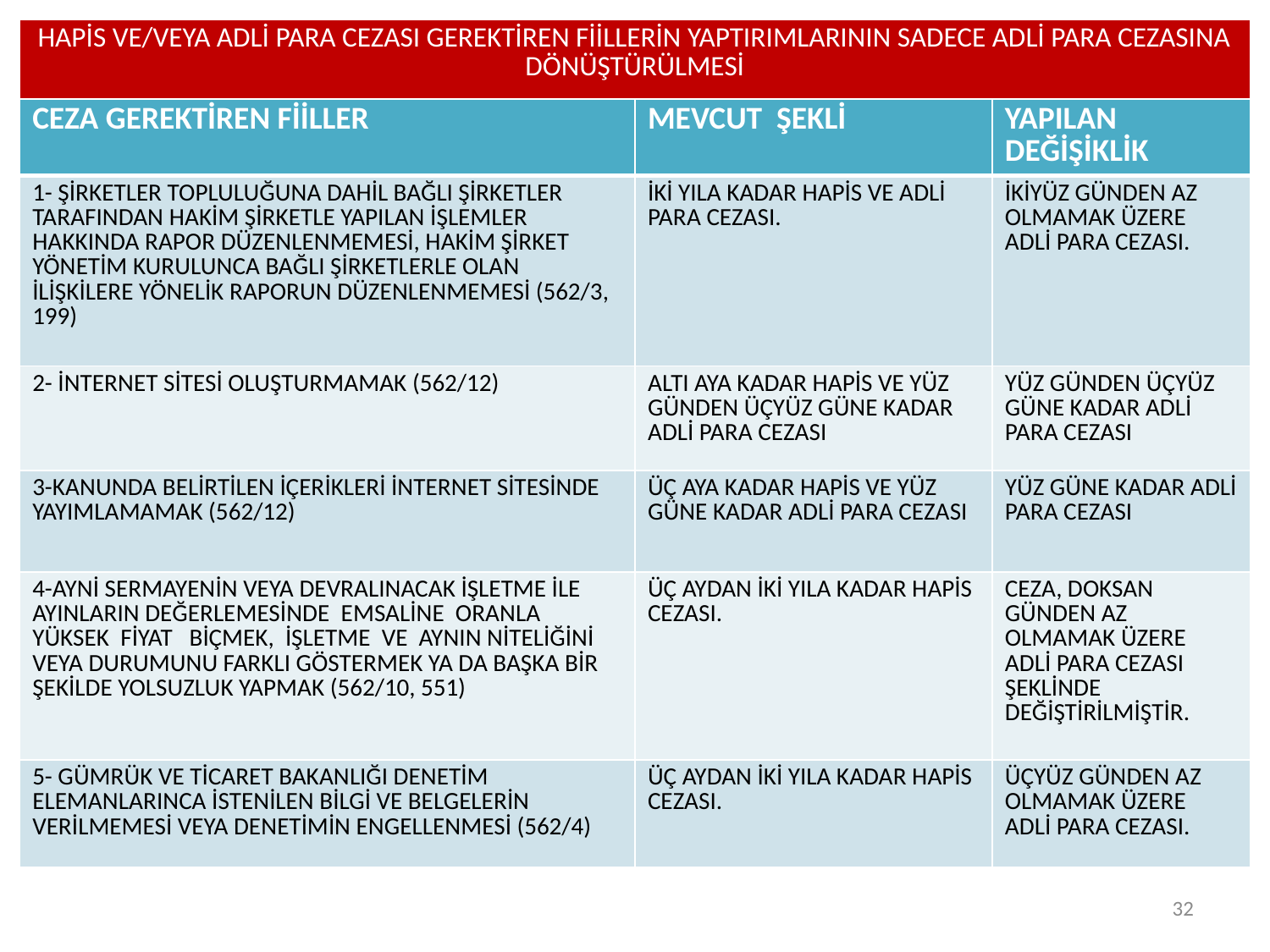

| HAPİS VE/VEYA ADLİ PARA CEZASI GEREKTİREN FİİLLERİN YAPTIRIMLARININ SADECE ADLİ PARA CEZASINA DÖNÜŞTÜRÜLMESİ |
| --- |

| CEZA GEREKTİREN FİİLLER | MEVCUT ŞEKLİ | YAPILAN DEĞİŞİKLİK |
| --- | --- | --- |
| 1- ŞİRKETLER TOPLULUĞUNA DAHİL BAĞLI ŞİRKETLER TARAFINDAN HAKİM ŞİRKETLE YAPILAN İŞLEMLER HAKKINDA RAPOR DÜZENLENMEMESİ, HAKİM ŞİRKET YÖNETİM KURULUNCA BAĞLI ŞİRKETLERLE OLAN İLİŞKİLERE YÖNELİK RAPORUN DÜZENLENMEMESİ (562/3, 199) | İKİ YILA KADAR HAPİS VE ADLİ PARA CEZASI. | İKİYÜZ GÜNDEN AZ OLMAMAK ÜZERE ADLİ PARA CEZASI. |
| 2- İNTERNET SİTESİ OLUŞTURMAMAK (562/12) | ALTI AYA KADAR HAPİS VE YÜZ GÜNDEN ÜÇYÜZ GÜNE KADAR ADLİ PARA CEZASI | YÜZ GÜNDEN ÜÇYÜZ GÜNE KADAR ADLİ PARA CEZASI |
| 3-KANUNDA BELİRTİLEN İÇERİKLERİ İNTERNET SİTESİNDE YAYIMLAMAMAK (562/12) | ÜÇ AYA KADAR HAPİS VE YÜZ GÜNE KADAR ADLİ PARA CEZASI | YÜZ GÜNE KADAR ADLİ PARA CEZASI |
| 4-AYNİ SERMAYENİN VEYA DEVRALINACAK İŞLETME İLE AYINLARIN DEĞERLEMESİNDE  EMSALİNE  ORANLA YÜKSEK  FİYAT   BİÇMEK,  İŞLETME  VE  AYNIN NİTELİĞİNİ VEYA DURUMUNU FARKLI GÖSTERMEK YA DA BAŞKA BİR ŞEKİLDE YOLSUZLUK YAPMAK (562/10, 551) | ÜÇ AYDAN İKİ YILA KADAR HAPİS CEZASI. | CEZA, DOKSAN GÜNDEN AZ OLMAMAK ÜZERE ADLİ PARA CEZASI ŞEKLİNDE DEĞİŞTİRİLMİŞTİR. |
| 5- GÜMRÜK VE TİCARET BAKANLIĞI DENETİM ELEMANLARINCA İSTENİLEN BİLGİ VE BELGELERİN VERİLMEMESİ VEYA DENETİMİN ENGELLENMESİ (562/4) | ÜÇ AYDAN İKİ YILA KADAR HAPİS CEZASI. | ÜÇYÜZ GÜNDEN AZ OLMAMAK ÜZERE ADLİ PARA CEZASI. |
32